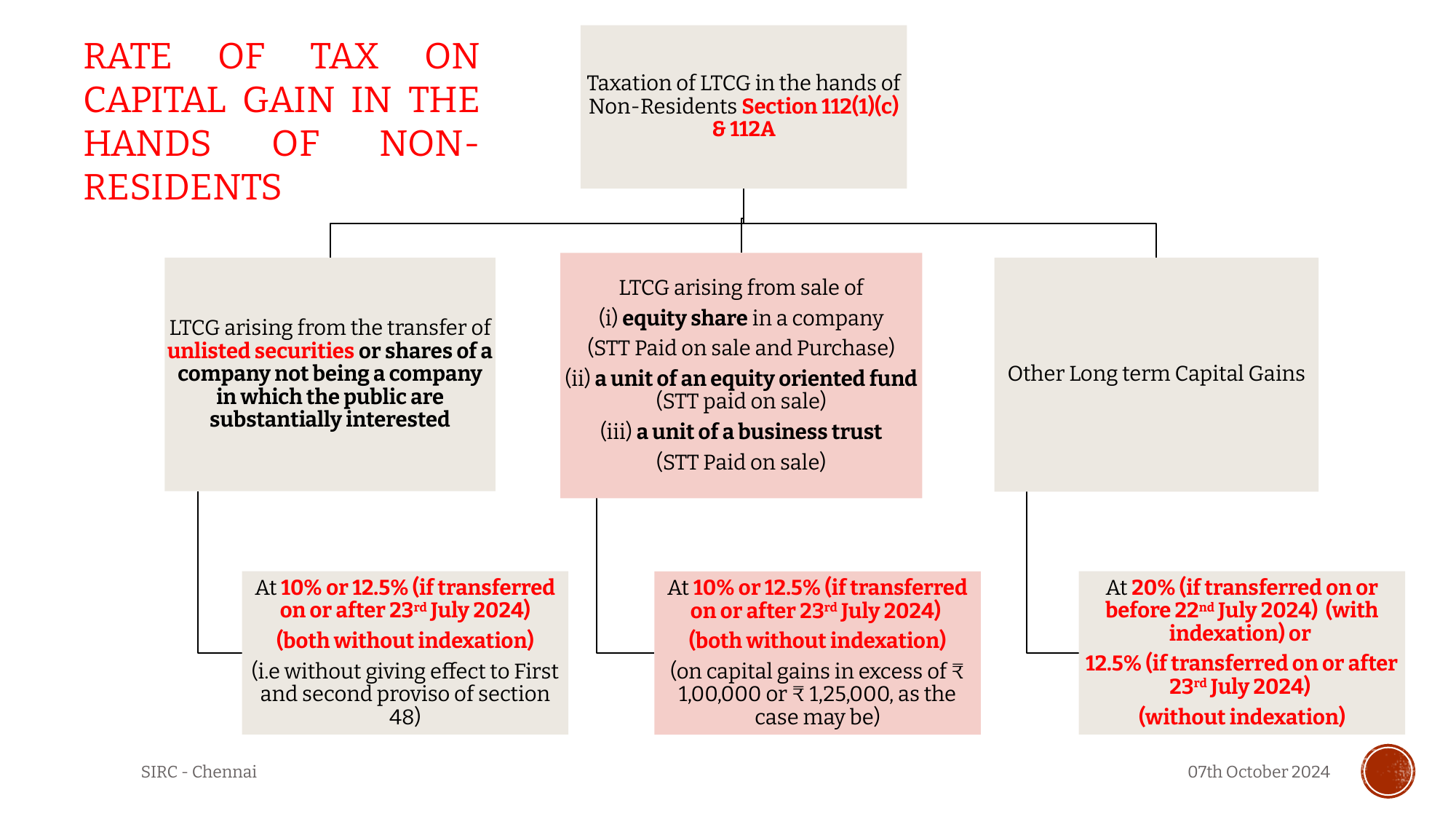

Taxation of LTCG in the hands of Non-Residents Section 112(1)(c) & 112A
LTCG arising from the transfer of unlisted securities or shares of a company not being a company in which the public are substantially interested
At 10% or 12.5% (if transferred on or after 23rd July 2024)
(both without indexation)
(i.e without giving effect to First and second proviso of section 48)
LTCG arising from sale of
(i) equity share in a company
(STT Paid on sale and Purchase)
(ii) a unit of an equity oriented fund (STT paid on sale)
(iii) a unit of a business trust
(STT Paid on sale)
At 10% or 12.5% (if transferred on or after 23rd July 2024)
(both without indexation)
(on capital gains in excess of ₹ 1,00,000 or ₹ 1,25,000, as the case may be)
Other Long term Capital Gains
At 20% (if transferred on or before 22nd July 2024)  (with indexation) or
12.5% (if transferred on or after 23rd July 2024)
(without indexation)
RATE OF TAX ON CAPITAL GAIN IN THE HANDS OF NON-RESIDENTS
SIRC - Chennai
07th October 2024